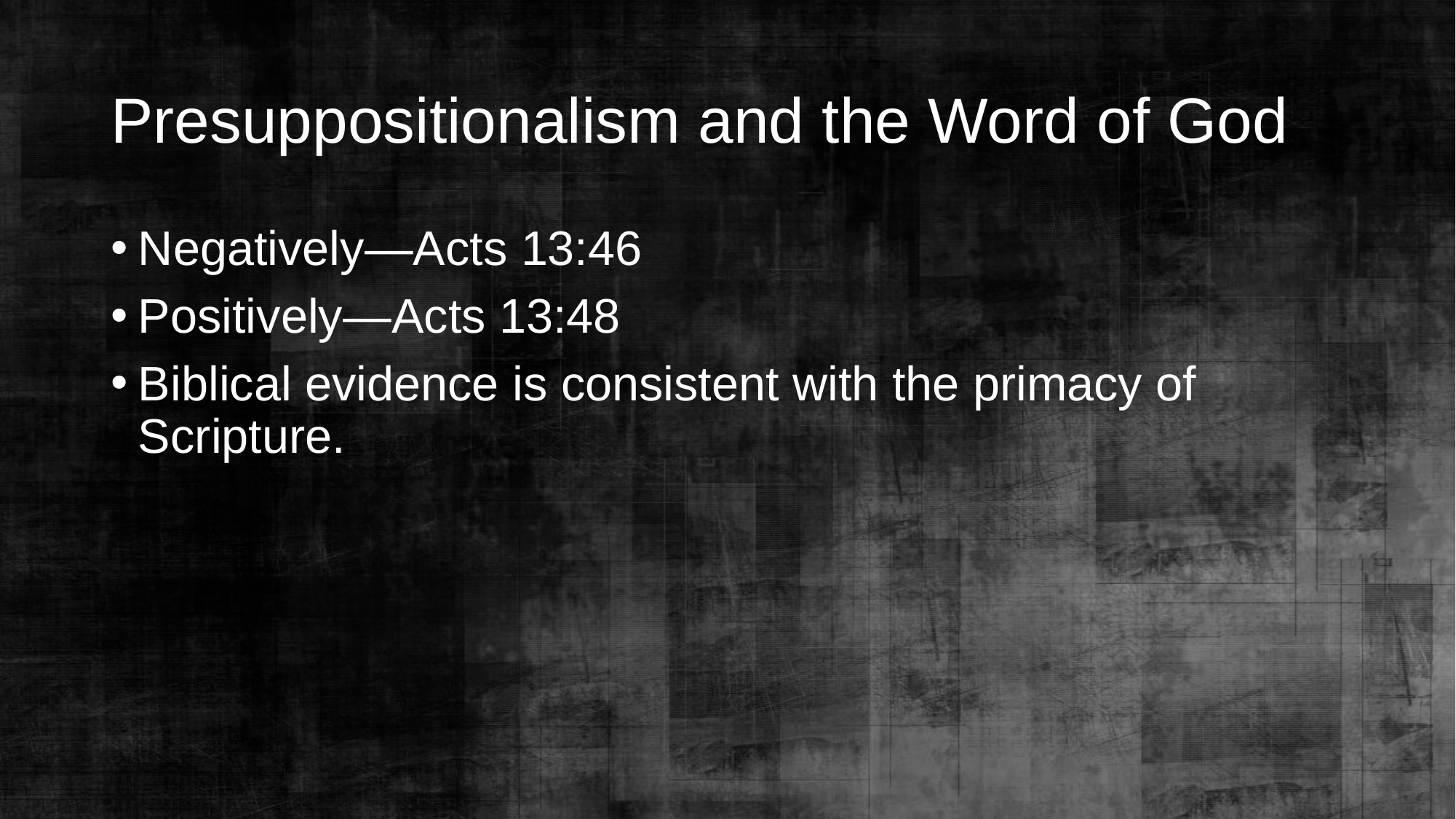

# Presuppositionalism and the Word of God
Negatively—Acts 13:46
Positively—Acts 13:48
Biblical evidence is consistent with the primacy of Scripture.